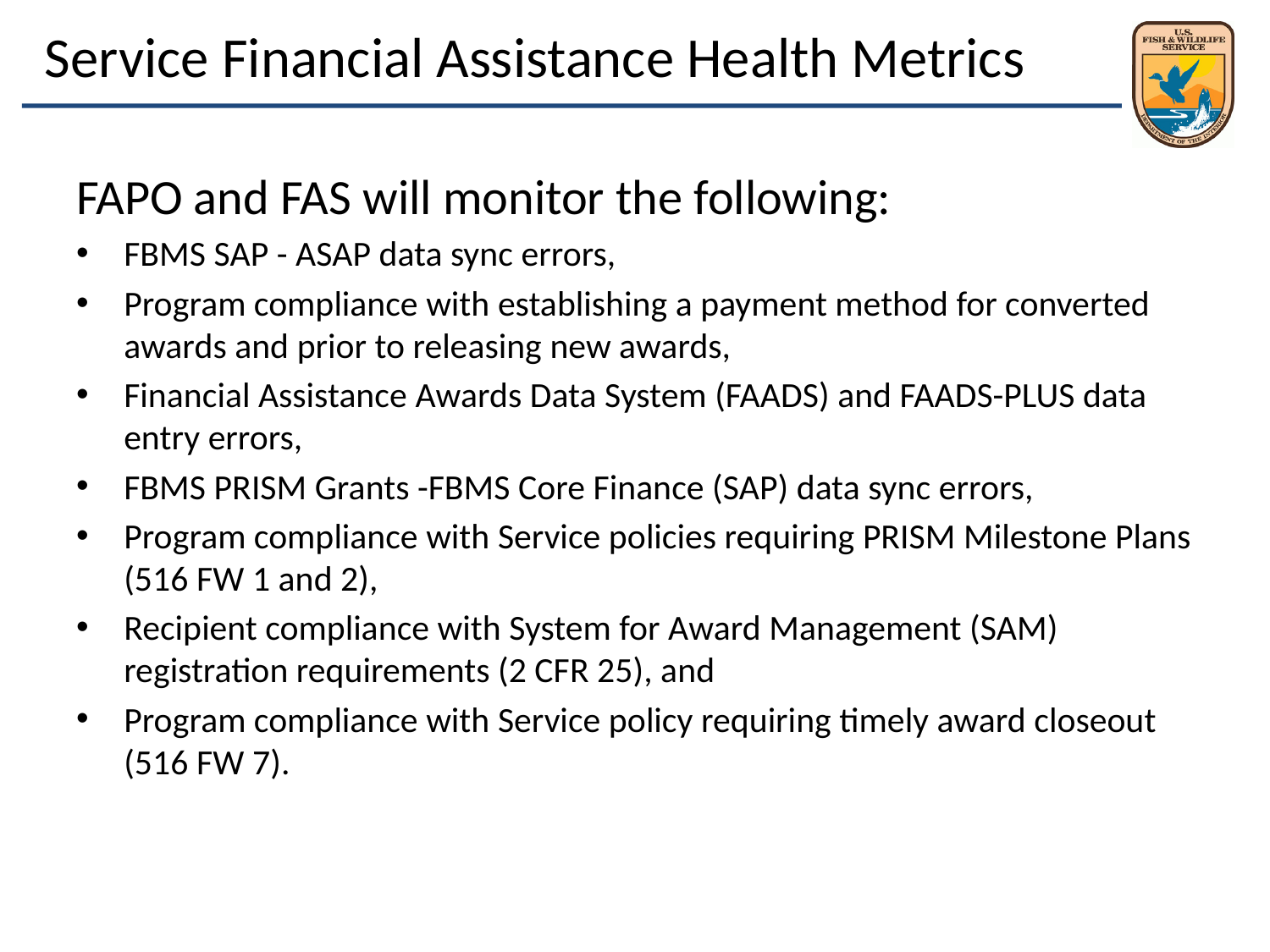

# Service Financial Assistance Health Metrics
FAPO and FAS will monitor the following:
FBMS SAP - ASAP data sync errors,
Program compliance with establishing a payment method for converted awards and prior to releasing new awards,
Financial Assistance Awards Data System (FAADS) and FAADS-PLUS data entry errors,
FBMS PRISM Grants -FBMS Core Finance (SAP) data sync errors,
Program compliance with Service policies requiring PRISM Milestone Plans (516 FW 1 and 2),
Recipient compliance with System for Award Management (SAM) registration requirements (2 CFR 25), and
Program compliance with Service policy requiring timely award closeout (516 FW 7).